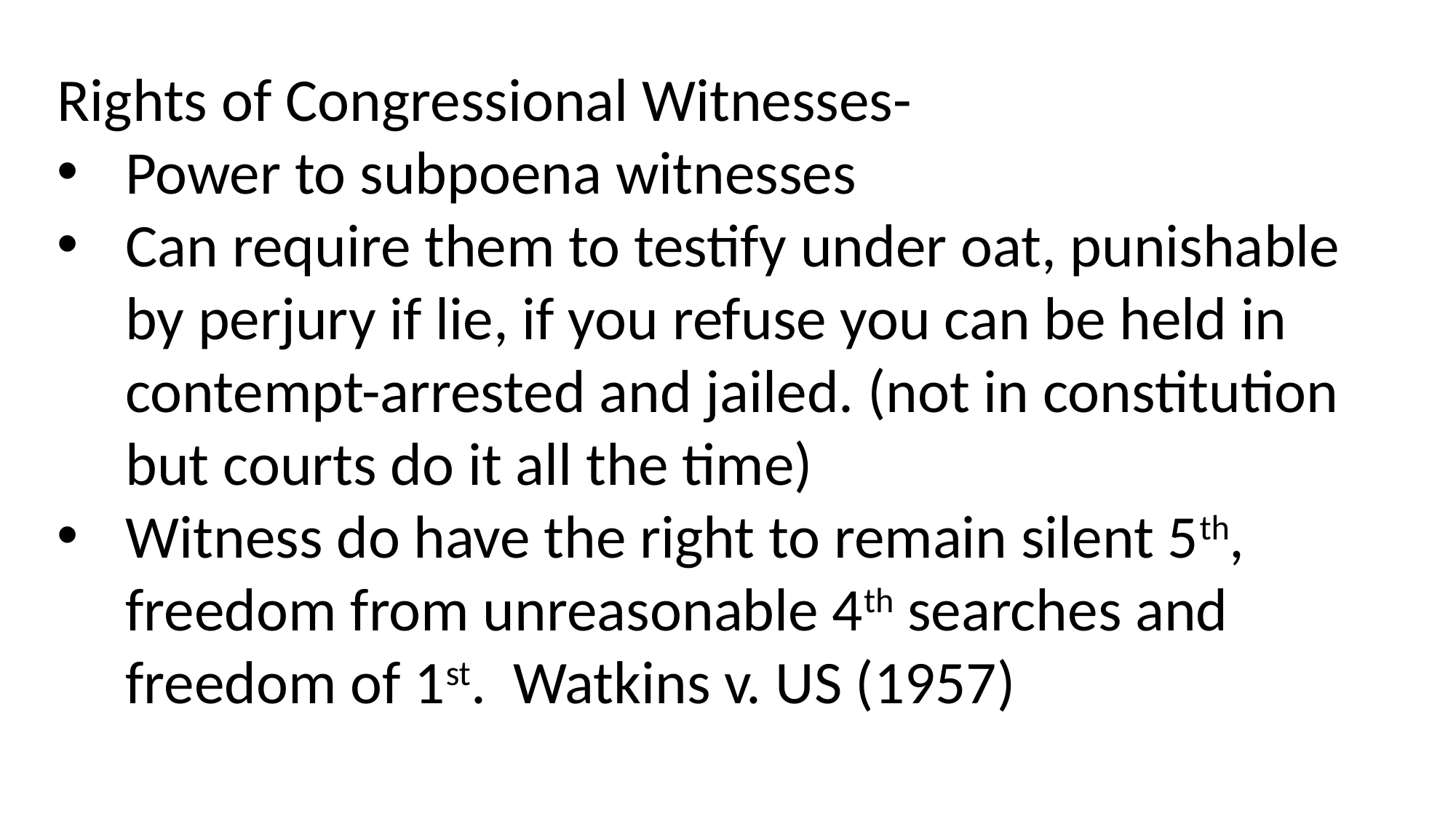

Rights of Congressional Witnesses-
Power to subpoena witnesses
Can require them to testify under oat, punishable by perjury if lie, if you refuse you can be held in contempt-arrested and jailed. (not in constitution but courts do it all the time)
Witness do have the right to remain silent 5th,  freedom from unreasonable 4th searches and freedom of 1st.  Watkins v. US (1957)